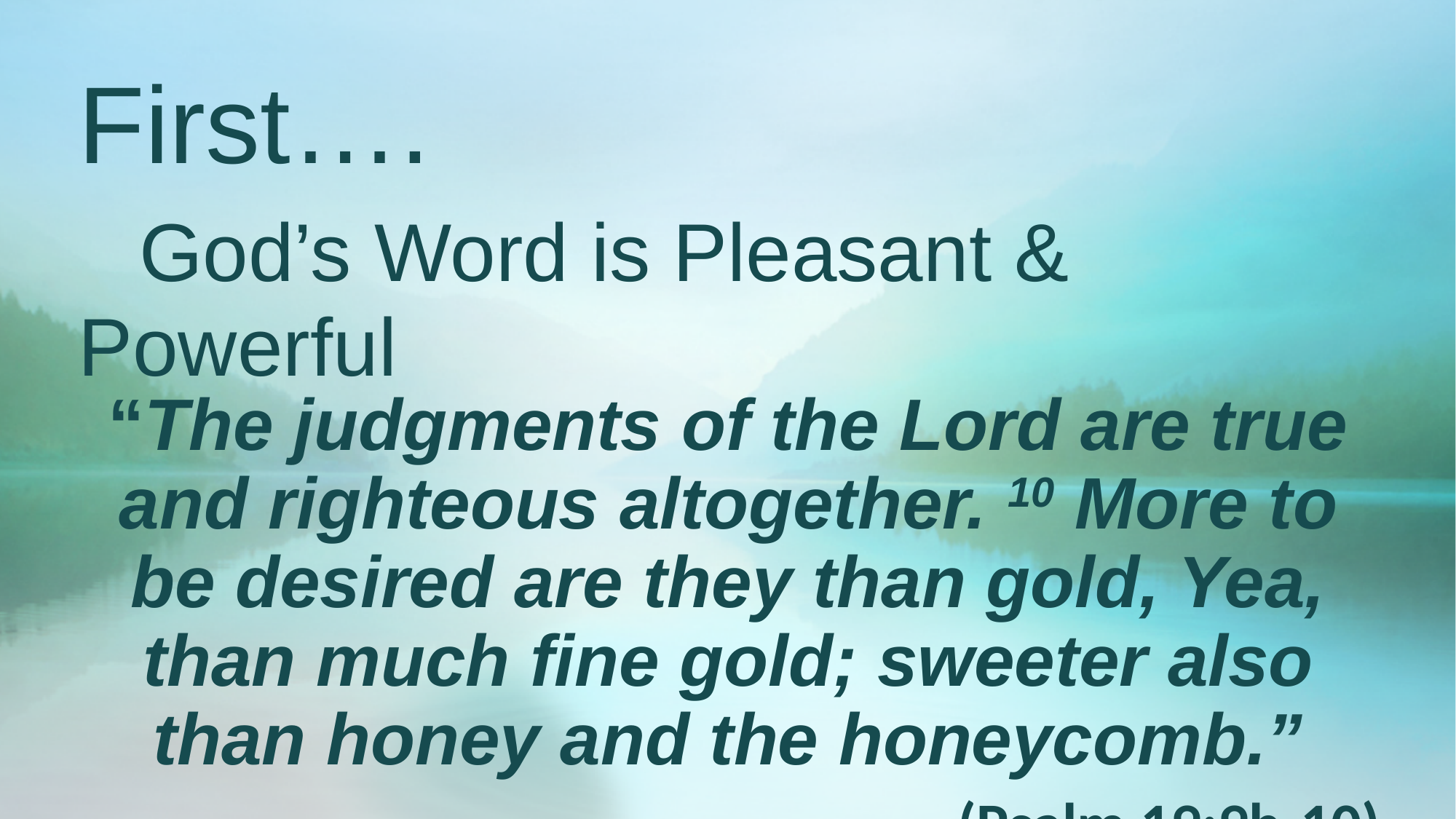

# First…. God’s Word is Pleasant & Powerful
“The judgments of the Lord are true and righteous altogether. 10 More to be desired are they than gold, Yea, than much fine gold; sweeter also than honey and the honeycomb.”

(Psalm 19:9b-10)